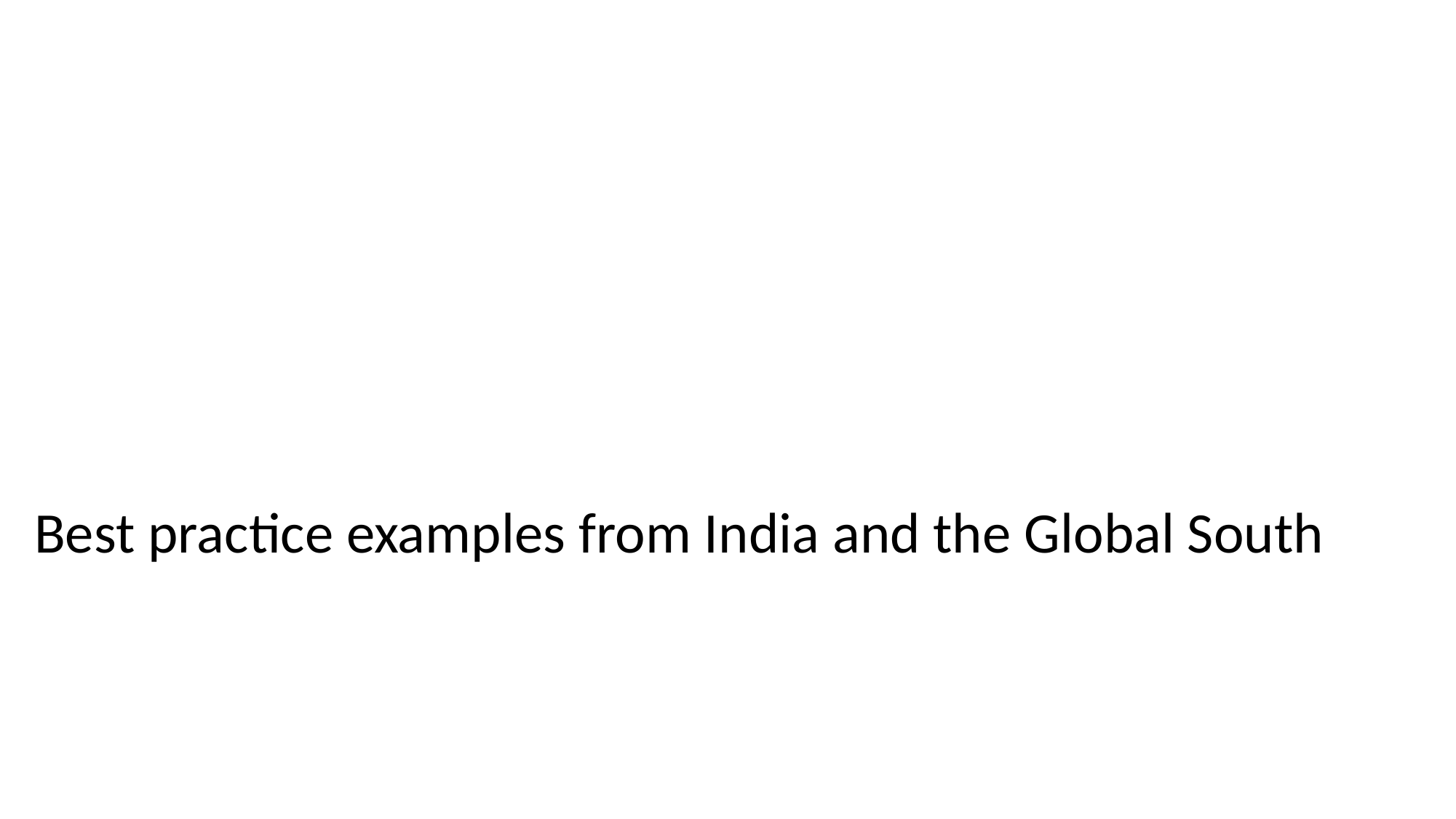

# Best practice examples from India and the Global South